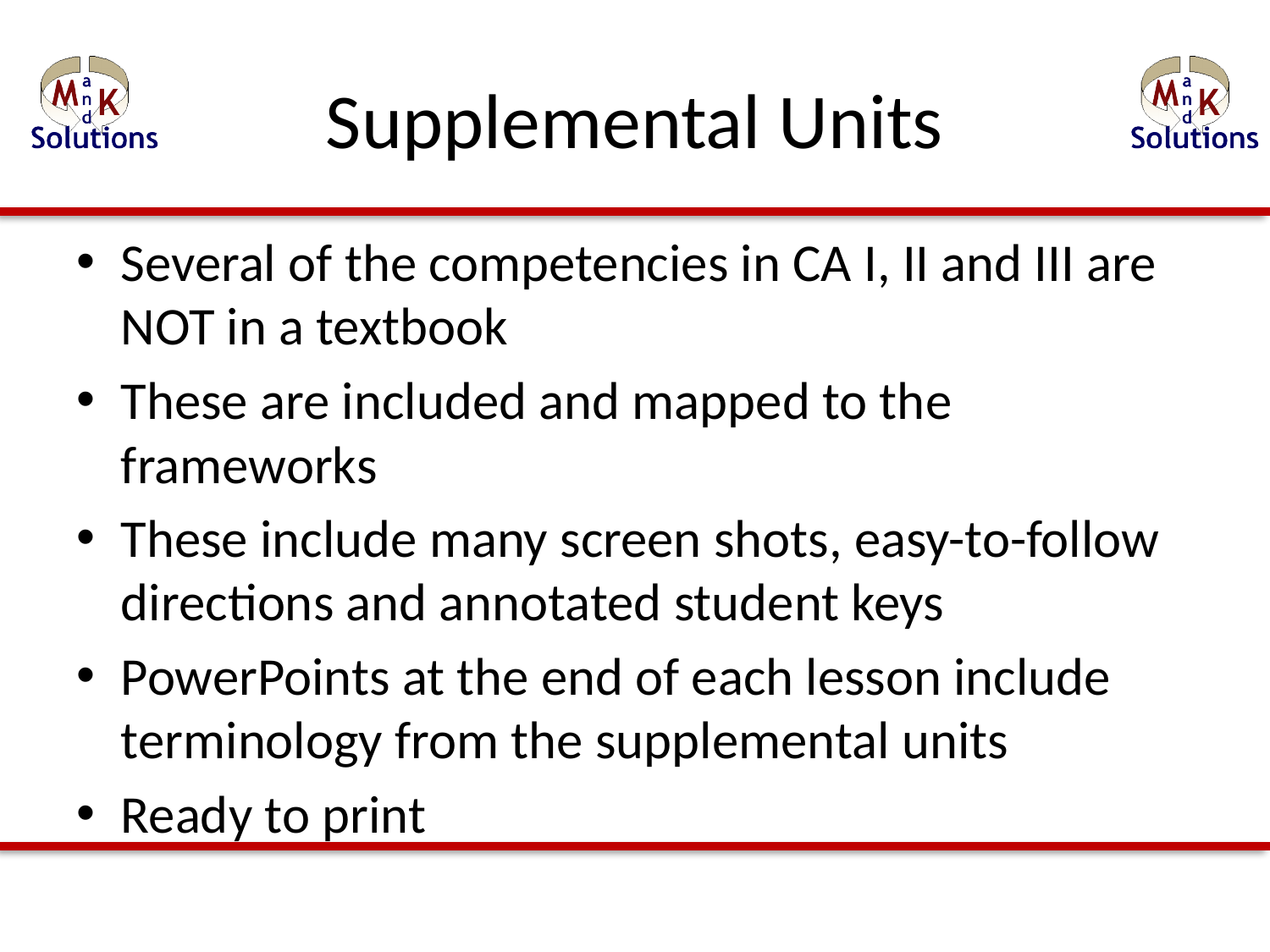

# Supplemental Units
Several of the competencies in CA I, II and III are NOT in a textbook
These are included and mapped to the frameworks
These include many screen shots, easy-to-follow directions and annotated student keys
PowerPoints at the end of each lesson include terminology from the supplemental units
Ready to print